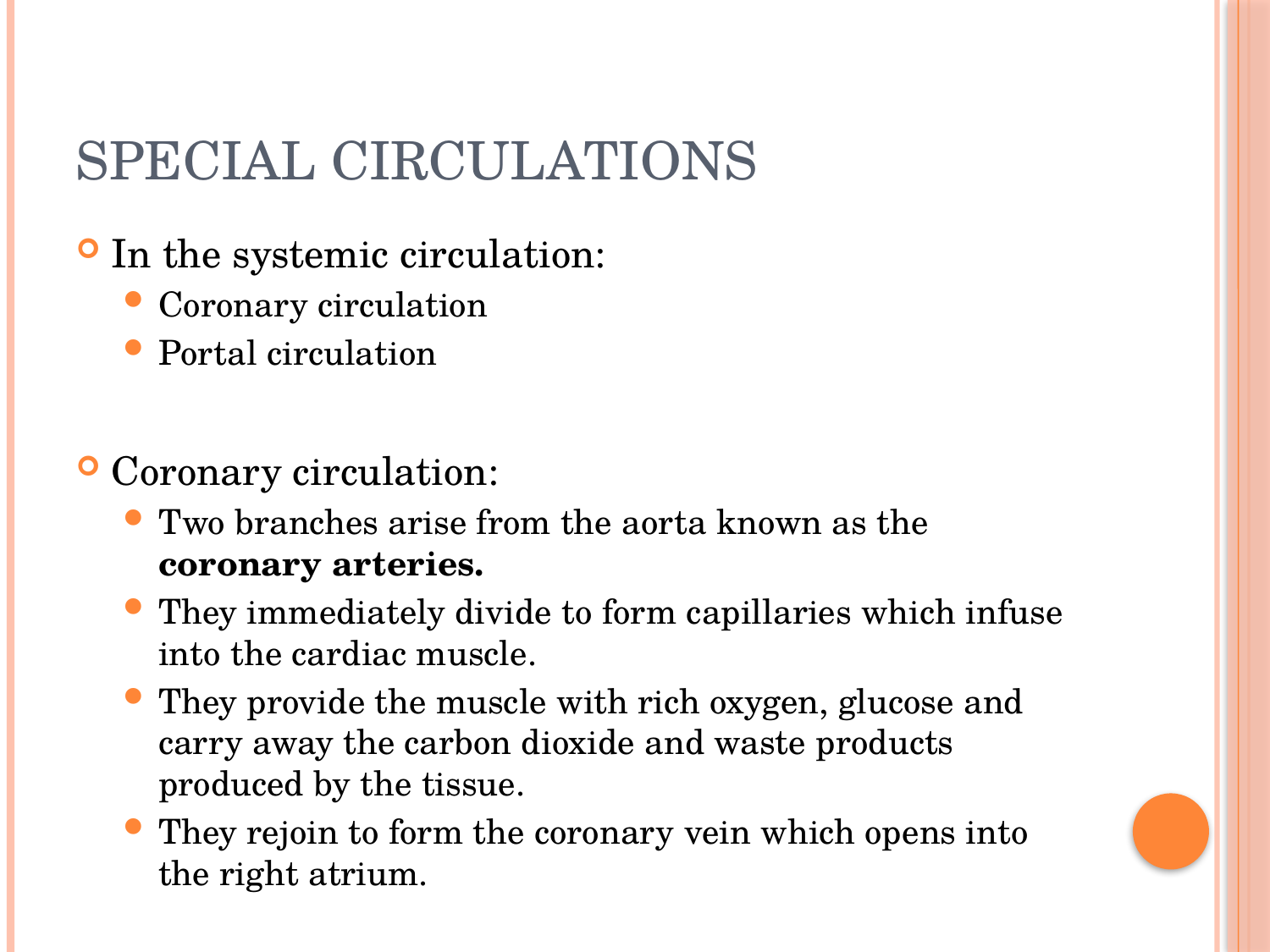

# Special circulations
In the systemic circulation:
Coronary circulation
Portal circulation

Coronary circulation:
Two branches arise from the aorta known as the coronary arteries.
They immediately divide to form capillaries which infuse into the cardiac muscle.
They provide the muscle with rich oxygen, glucose and carry away the carbon dioxide and waste products produced by the tissue.
They rejoin to form the coronary vein which opens into the right atrium.